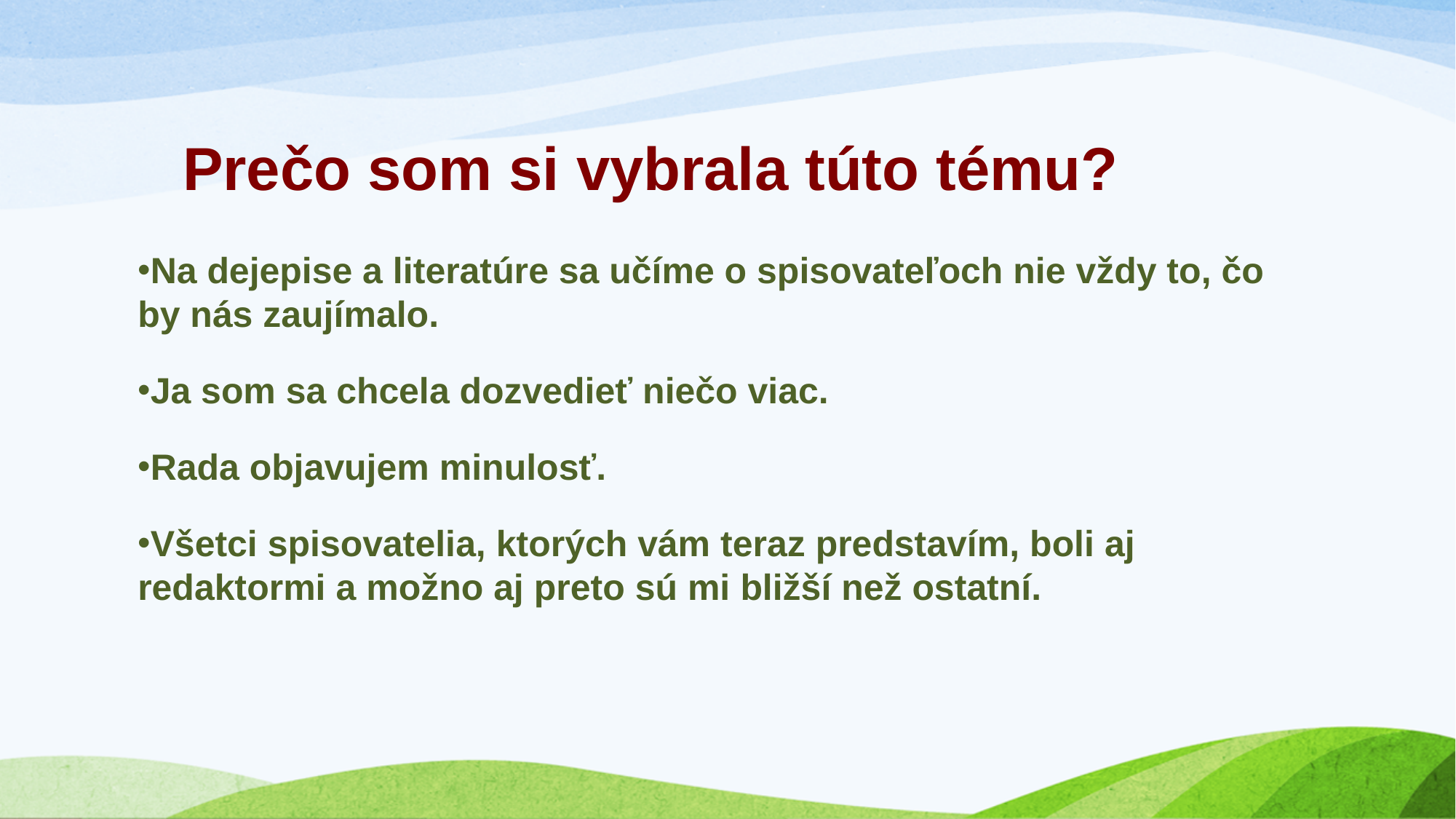

Prečo som si vybrala túto tému?

Na dejepise a literatúre sa učíme o spisovateľoch nie vždy to, čo by nás zaujímalo.

Ja som sa chcela dozvedieť niečo viac.

Rada objavujem minulosť.

Všetci spisovatelia, ktorých vám teraz predstavím, boli aj redaktormi a možno aj preto sú mi bližší než ostatní.